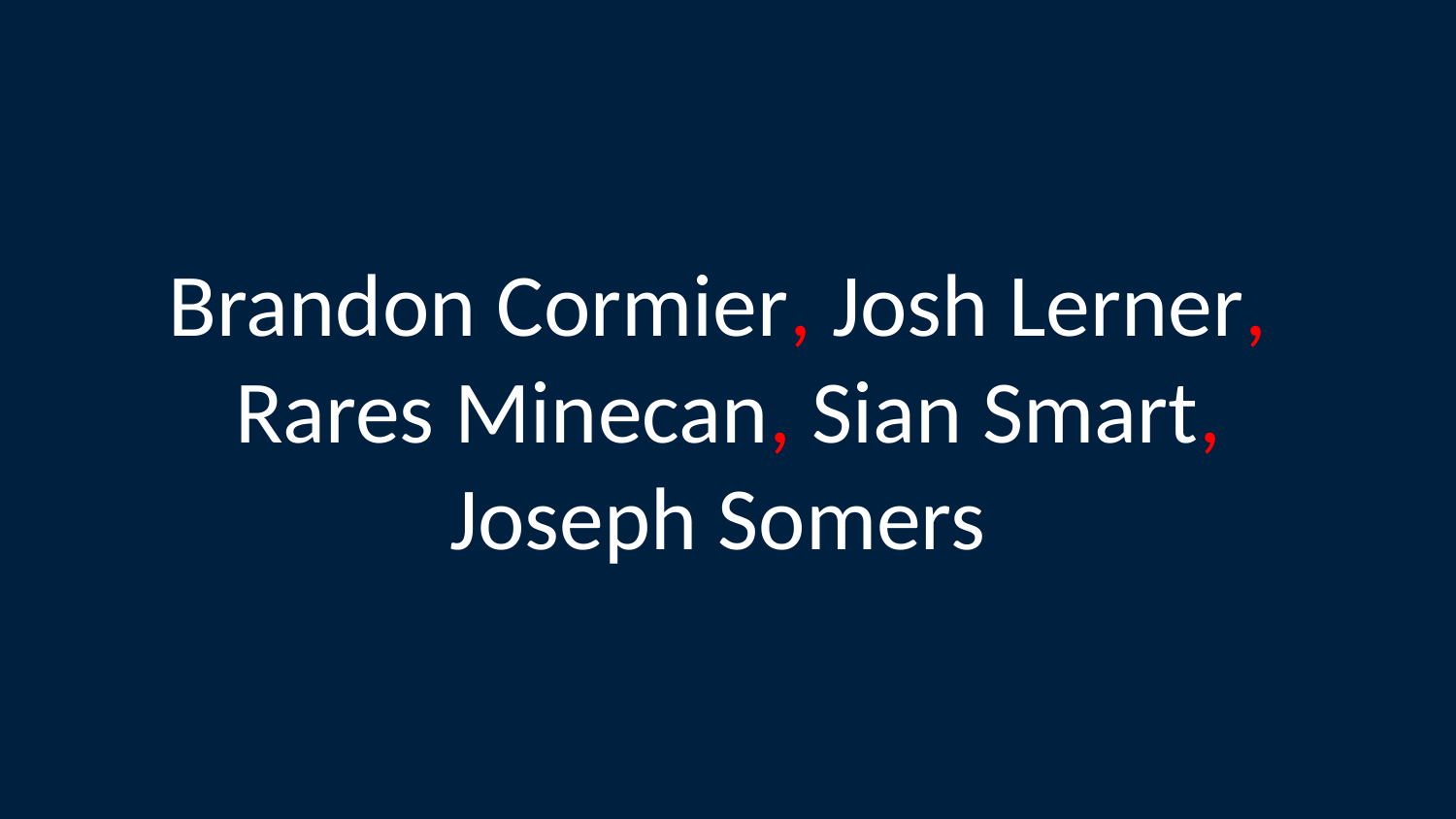

Brandon Cormier, Josh Lerner,
Rares Minecan, Sian Smart,
Joseph Somers